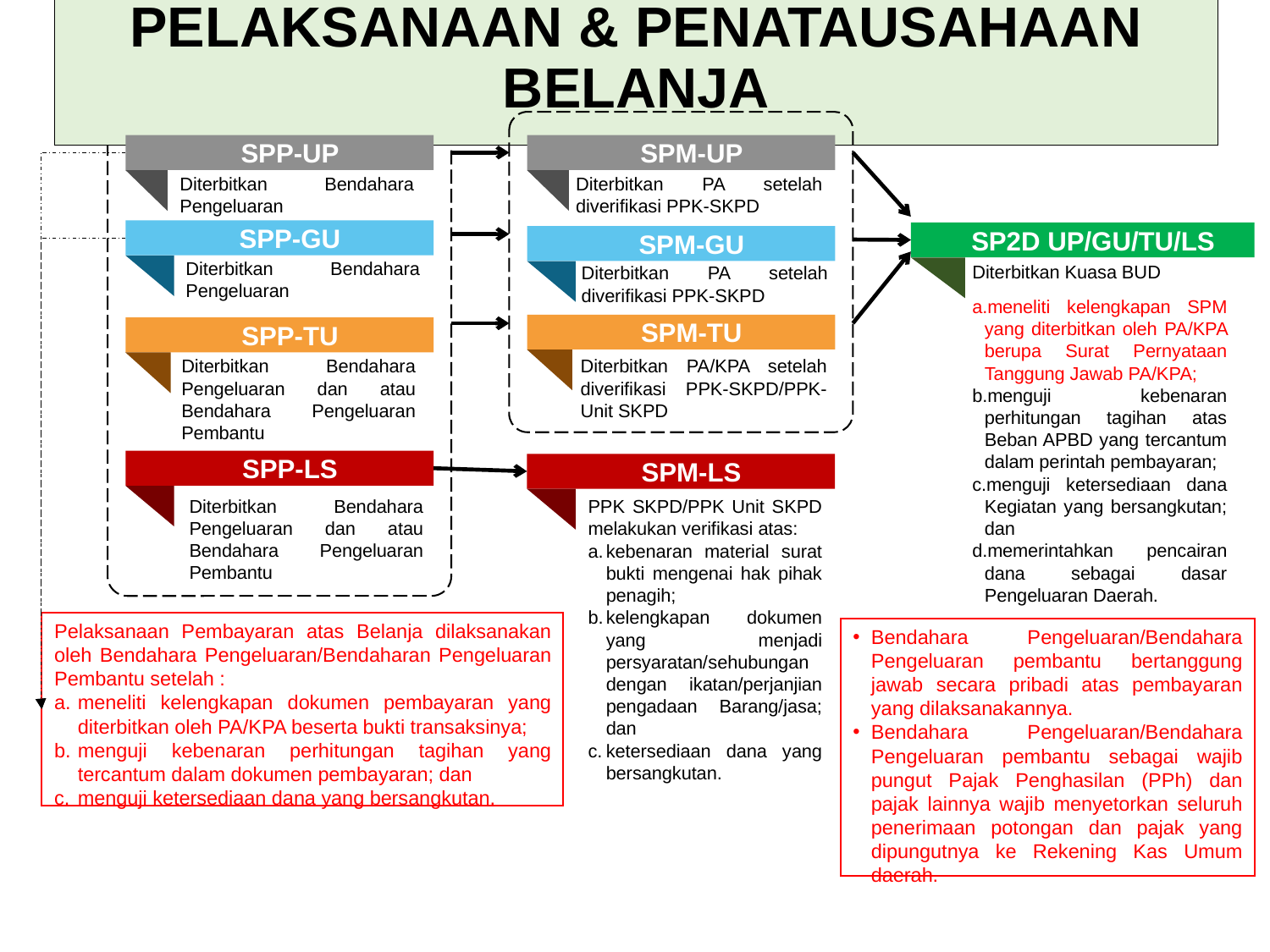

# PELAKSANAAN & PENATAUSAHAAN BELANJA

SPP-UP

SPM-UP

Diterbitkan PA setelah diverifikasi PPK-SKPD
Diterbitkan Bendahara Pengeluaran
SPP-GU

SP2D UP/GU/TU/LS

SPM-GU

Diterbitkan Bendahara Pengeluaran
Diterbitkan Kuasa BUD
Diterbitkan PA setelah diverifikasi PPK-SKPD
meneliti kelengkapan SPM yang diterbitkan oleh PA/KPA berupa Surat Pernyataan Tanggung Jawab PA/KPA;
menguji kebenaran perhitungan tagihan atas Beban APBD yang tercantum dalam perintah pembayaran;
menguji ketersediaan dana Kegiatan yang bersangkutan; dan
memerintahkan pencairan dana sebagai dasar Pengeluaran Daerah.
SPM-TU

SPP-TU

Diterbitkan Bendahara Pengeluaran dan atau Bendahara Pengeluaran Pembantu
Diterbitkan PA/KPA setelah diverifikasi PPK-SKPD/PPK-Unit SKPD
SPP-LS

SPM-LS

Diterbitkan Bendahara Pengeluaran dan atau Bendahara Pengeluaran Pembantu
PPK SKPD/PPK Unit SKPD melakukan verifikasi atas:
kebenaran material surat bukti mengenai hak pihak penagih;
kelengkapan dokumen yang menjadi persyaratan/sehubungan dengan ikatan/perjanjian pengadaan Barang/jasa; dan
ketersediaan dana yang bersangkutan.
Pelaksanaan Pembayaran atas Belanja dilaksanakan oleh Bendahara Pengeluaran/Bendaharan Pengeluaran Pembantu setelah :
meneliti kelengkapan dokumen pembayaran yang diterbitkan oleh PA/KPA beserta bukti transaksinya;
menguji kebenaran perhitungan tagihan yang tercantum dalam dokumen pembayaran; dan
menguji ketersediaan dana yang bersangkutan.

Bendahara Pengeluaran/Bendahara Pengeluaran pembantu bertanggung jawab secara pribadi atas pembayaran yang dilaksanakannya.
Bendahara Pengeluaran/Bendahara Pengeluaran pembantu sebagai wajib pungut Pajak Penghasilan (PPh) dan pajak lainnya wajib menyetorkan seluruh penerimaan potongan dan pajak yang dipungutnya ke Rekening Kas Umum daerah.